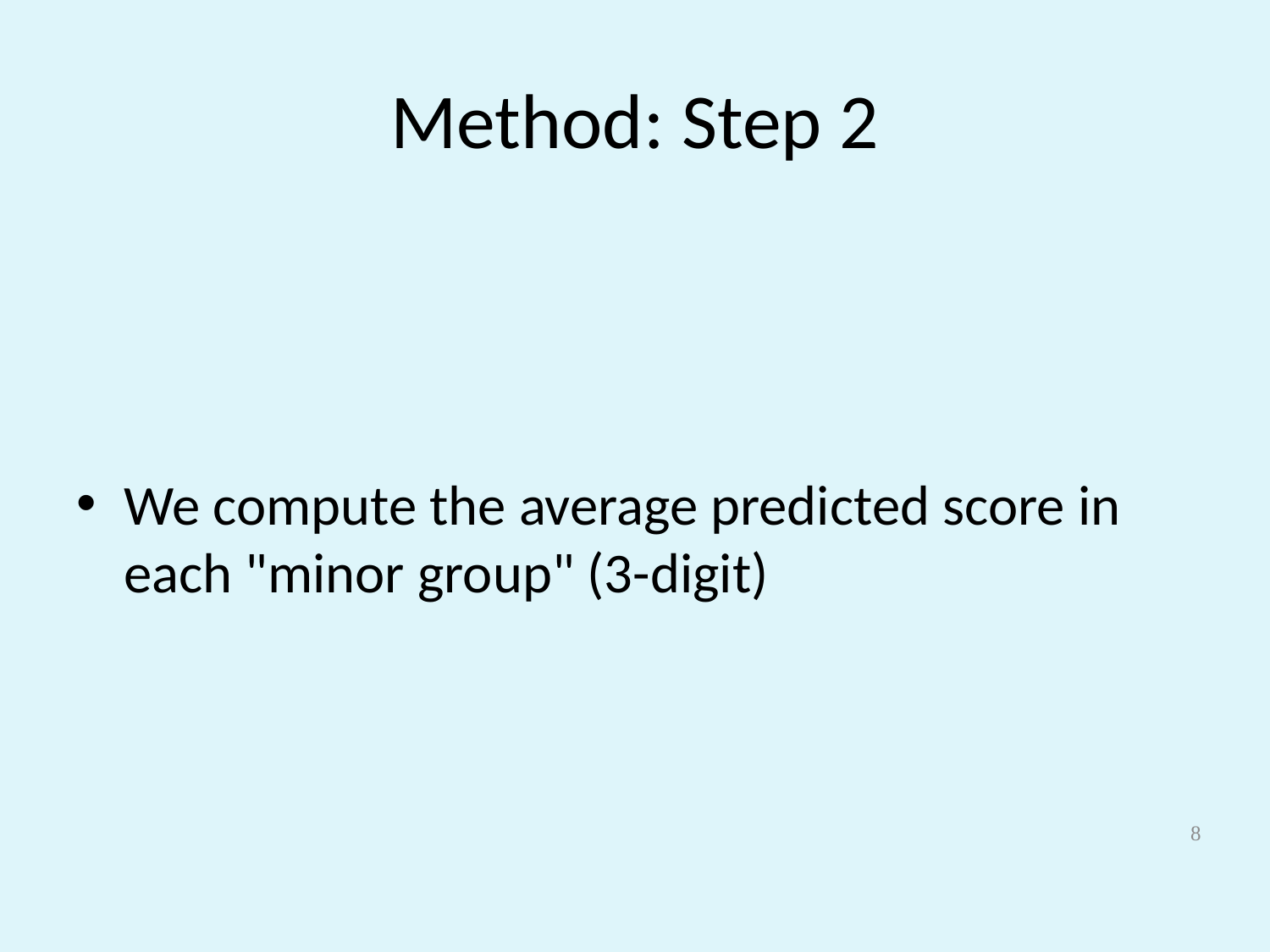

# Method: Step 2
We compute the average predicted score in each "minor group" (3-digit)
8